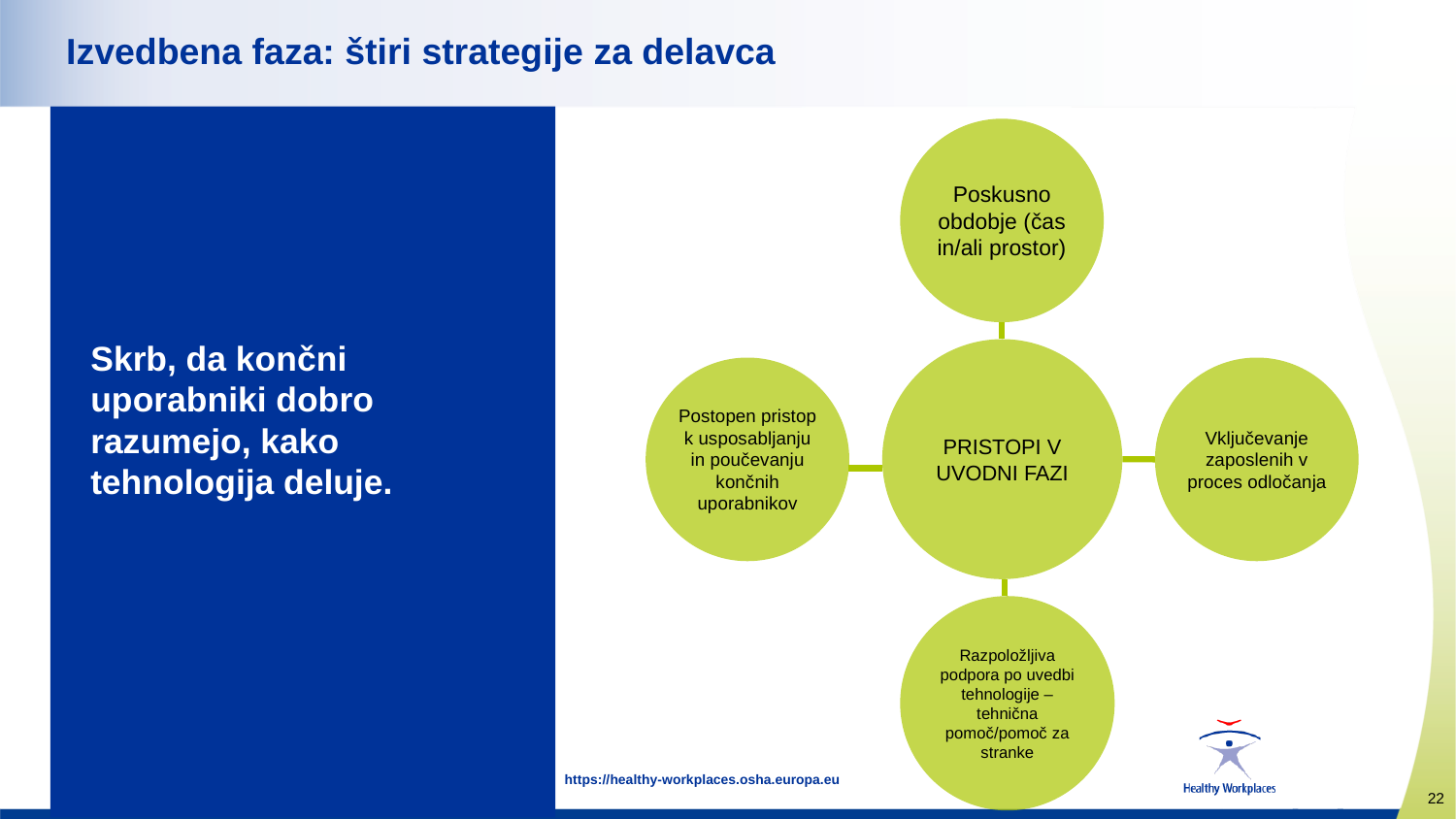

# Izvedbena faza: štiri strategije za delavca

Poskusno obdobje (čas in/ali prostor)
PRISTOPI V UVODNI FAZI
Postopen pristop k usposabljanju in poučevanju končnih uporabnikov
Vključevanje zaposlenih v proces odločanja
Razpoložljiva podpora po uvedbi tehnologije – tehnična pomoč/pomoč za stranke
Skrb, da končni uporabniki dobro razumejo, kako tehnologija deluje.